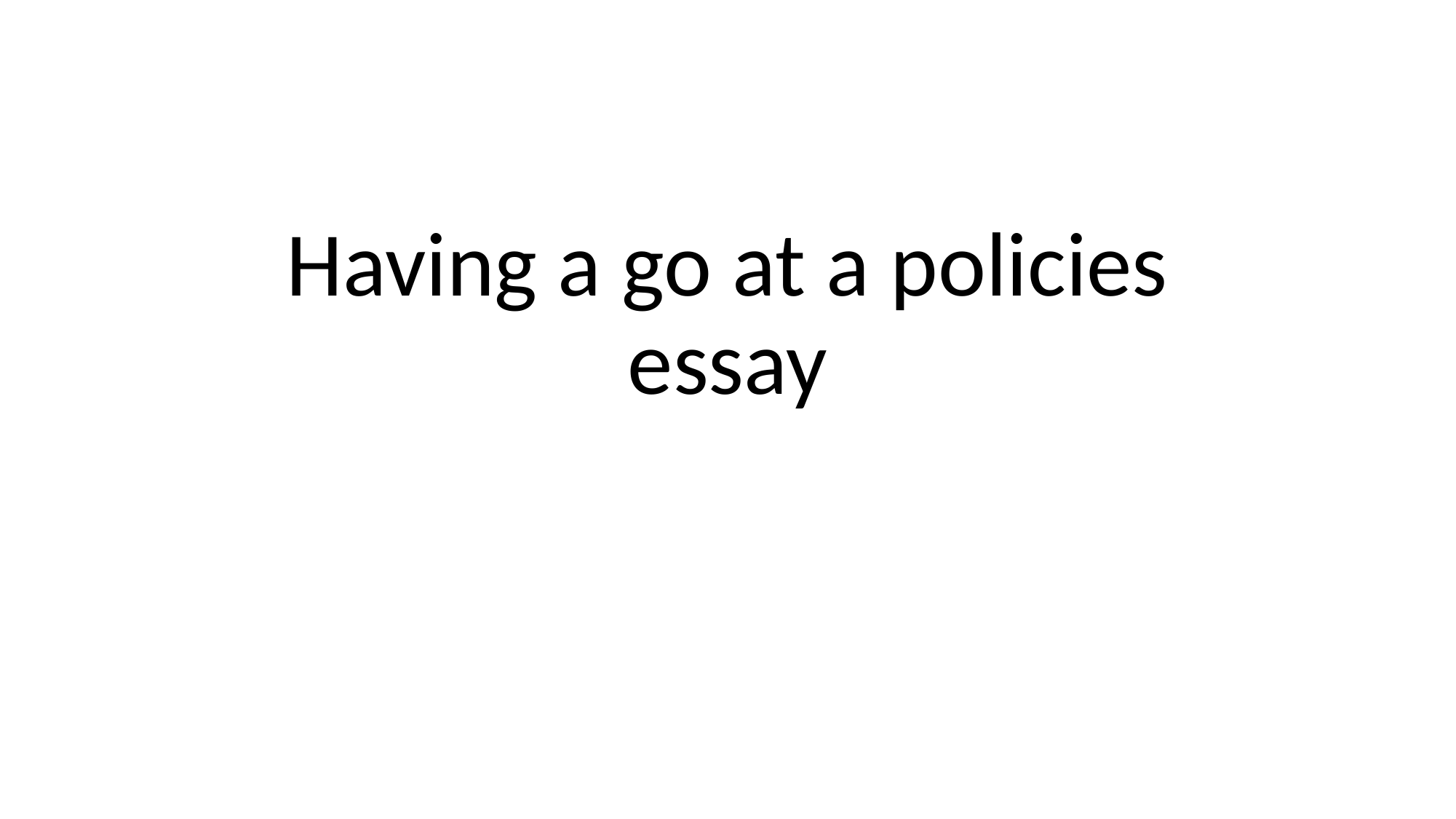

# Having a go at a policies essay